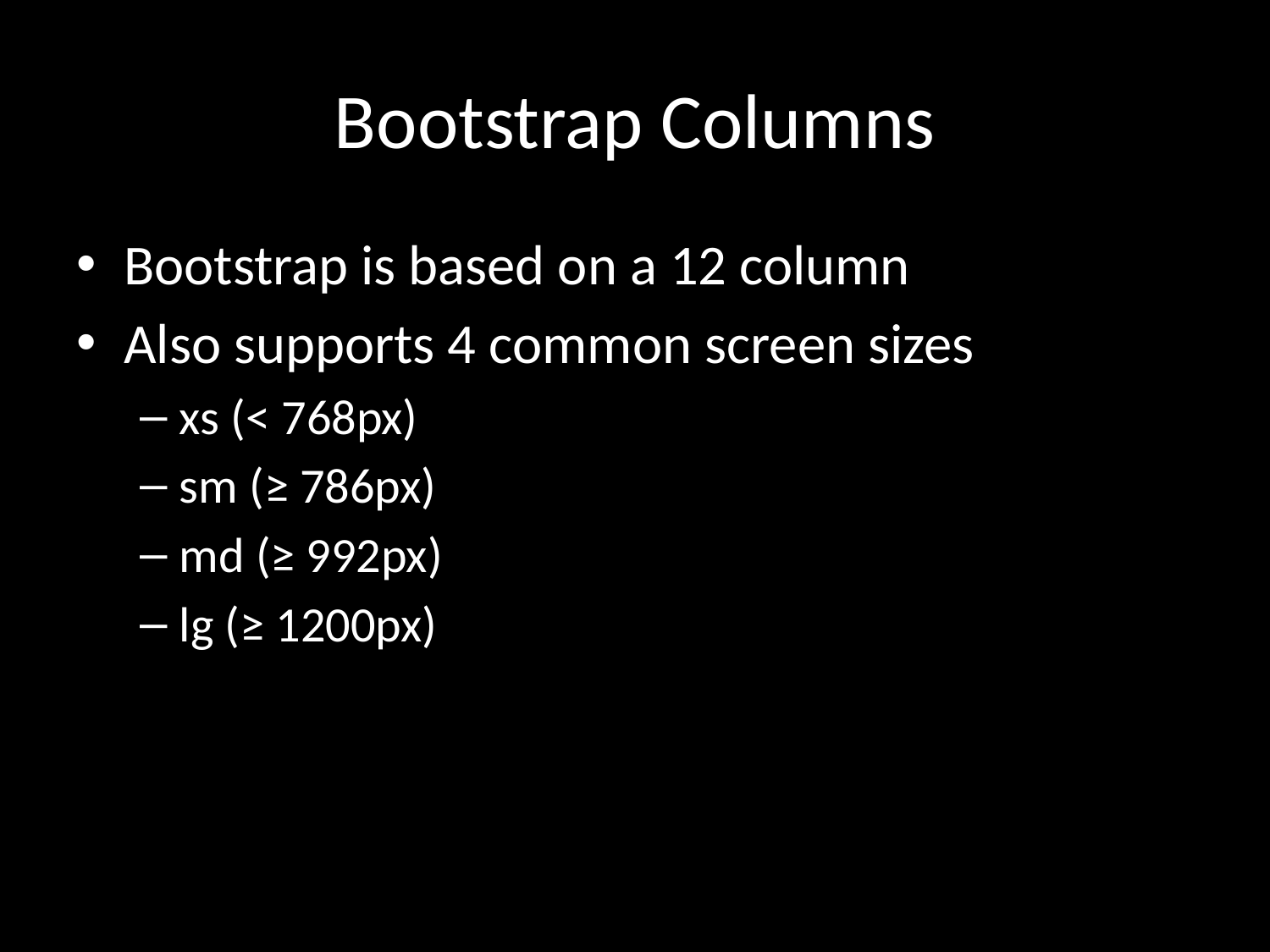

# Bootstrap Columns
Bootstrap is based on a 12 column
Also supports 4 common screen sizes
xs (< 768px)
sm (≥ 786px)
md (≥ 992px)
lg (≥ 1200px)